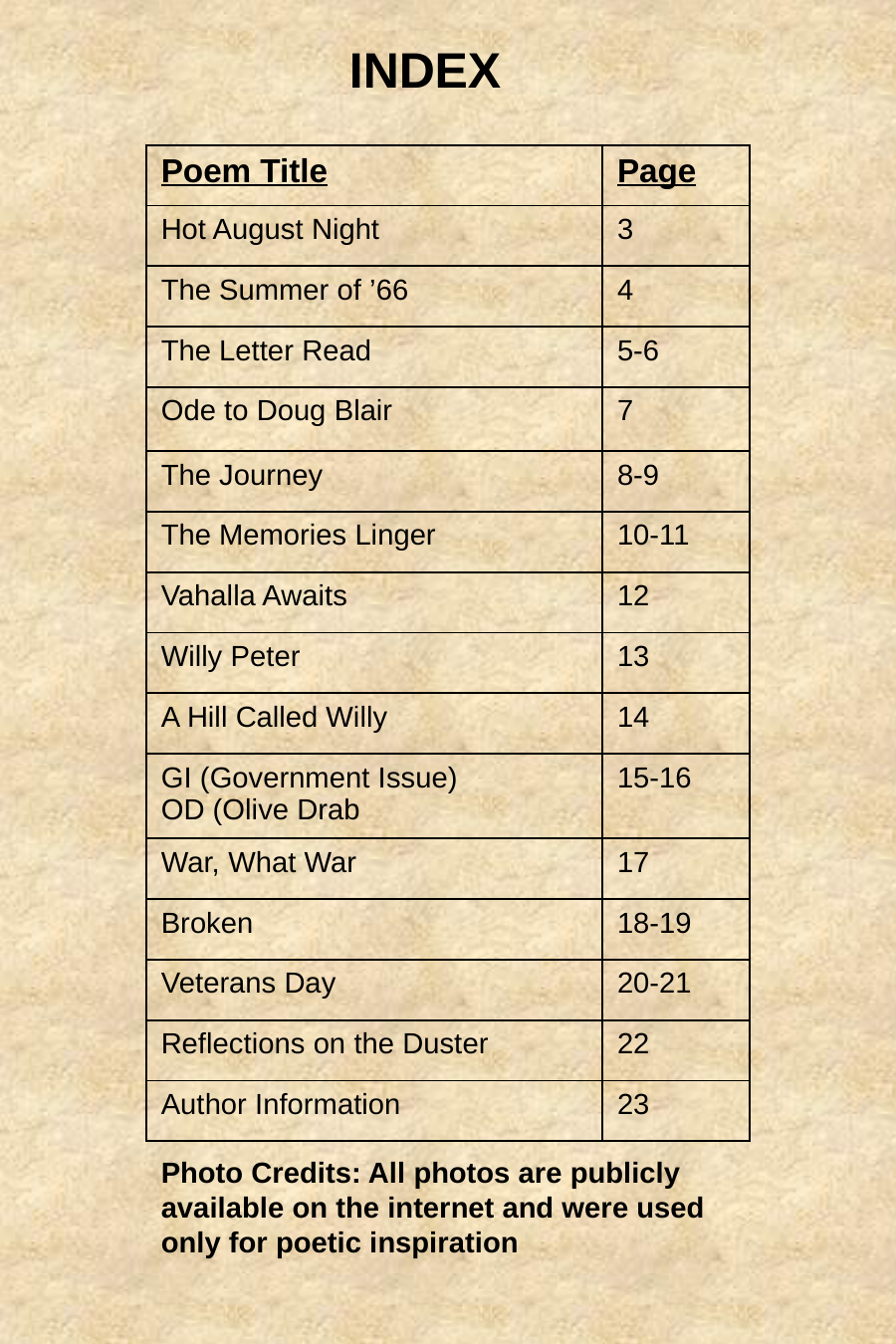

INDEX
| Poem Title | Page |
| --- | --- |
| Hot August Night | 3 |
| The Summer of ’66 | 4 |
| The Letter Read | 5-6 |
| Ode to Doug Blair | 7 |
| The Journey | 8-9 |
| The Memories Linger | 10-11 |
| Vahalla Awaits | 12 |
| Willy Peter | 13 |
| A Hill Called Willy | 14 |
| GI (Government Issue) OD (Olive Drab | 15-16 |
| War, What War | 17 |
| Broken | 18-19 |
| Veterans Day | 20-21 |
| Reflections on the Duster | 22 |
| Author Information | 23 |
Photo Credits: All photos are publicly available on the internet and were used only for poetic inspiration